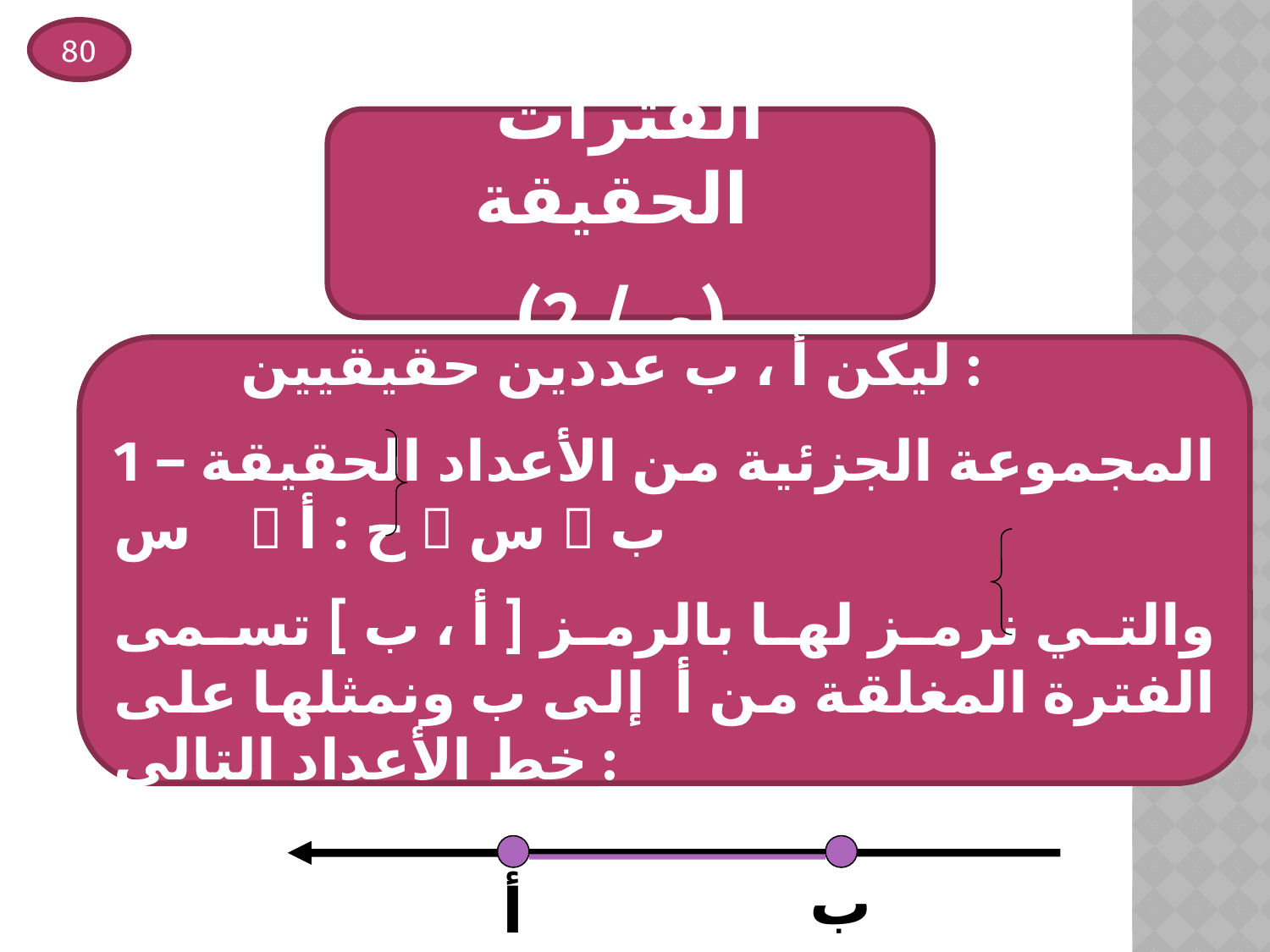

80
الفترات الحقيقة
(م / 2)
	ليكن أ ، ب عددين حقيقيين :
1 –المجموعة الجزئية من الأعداد الحقيقة     س ∋ ح : أ ≥ س ≥ ب
والتي نرمز لها بالرمز [ أ ، ب ] تسمى الفترة المغلقة من أ  إلى ب ونمثلها على خط الأعداد التالي :

ب
أ